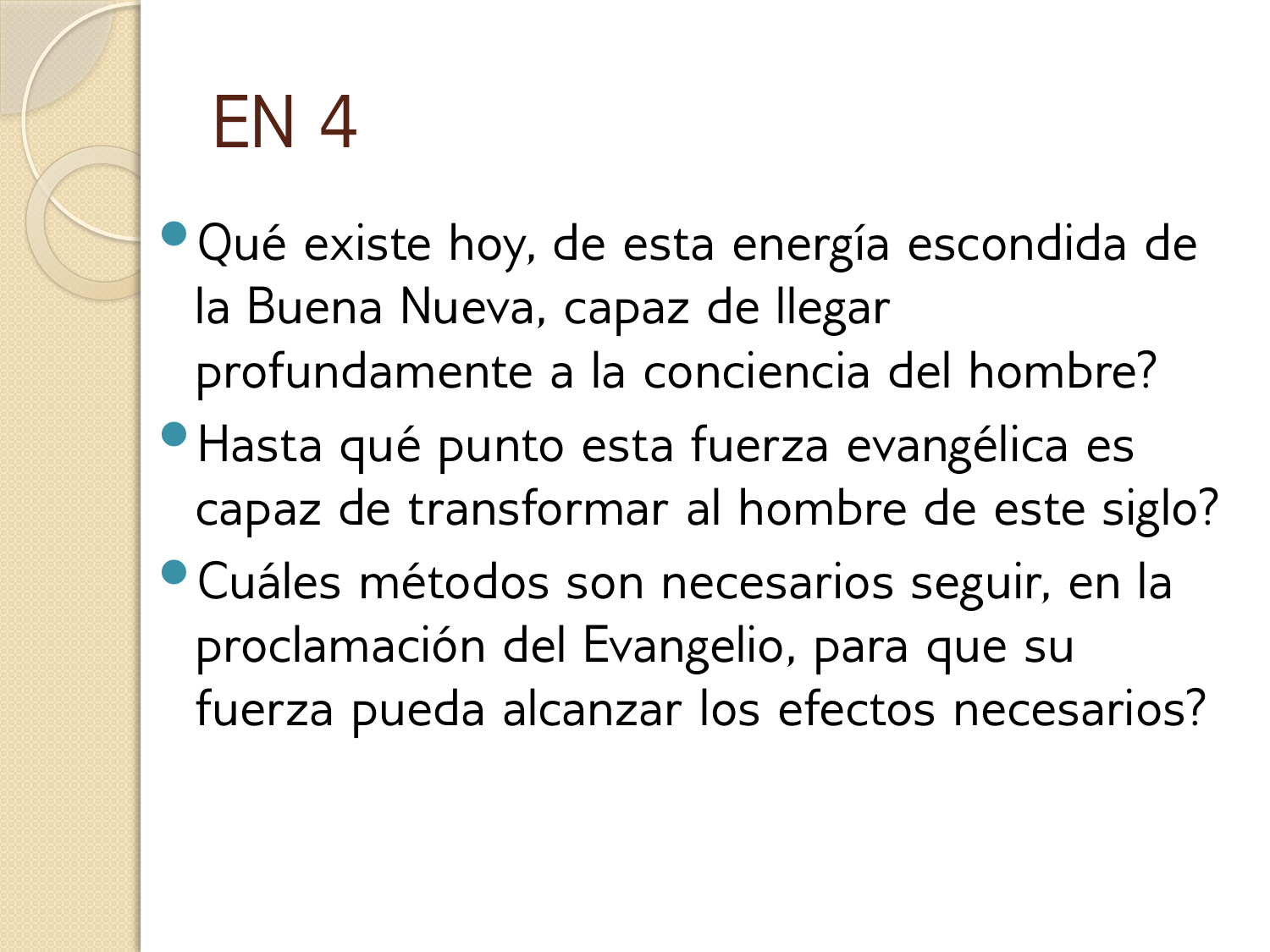

# EN 4
Qué existe hoy, de esta energía escondida de la Buena Nueva, capaz de llegar profundamente a la conciencia del hombre?
Hasta qué punto esta fuerza evangélica es capaz de transformar al hombre de este siglo?
Cuáles métodos son necesarios seguir, en la proclamación del Evangelio, para que su fuerza pueda alcanzar los efectos necesarios?